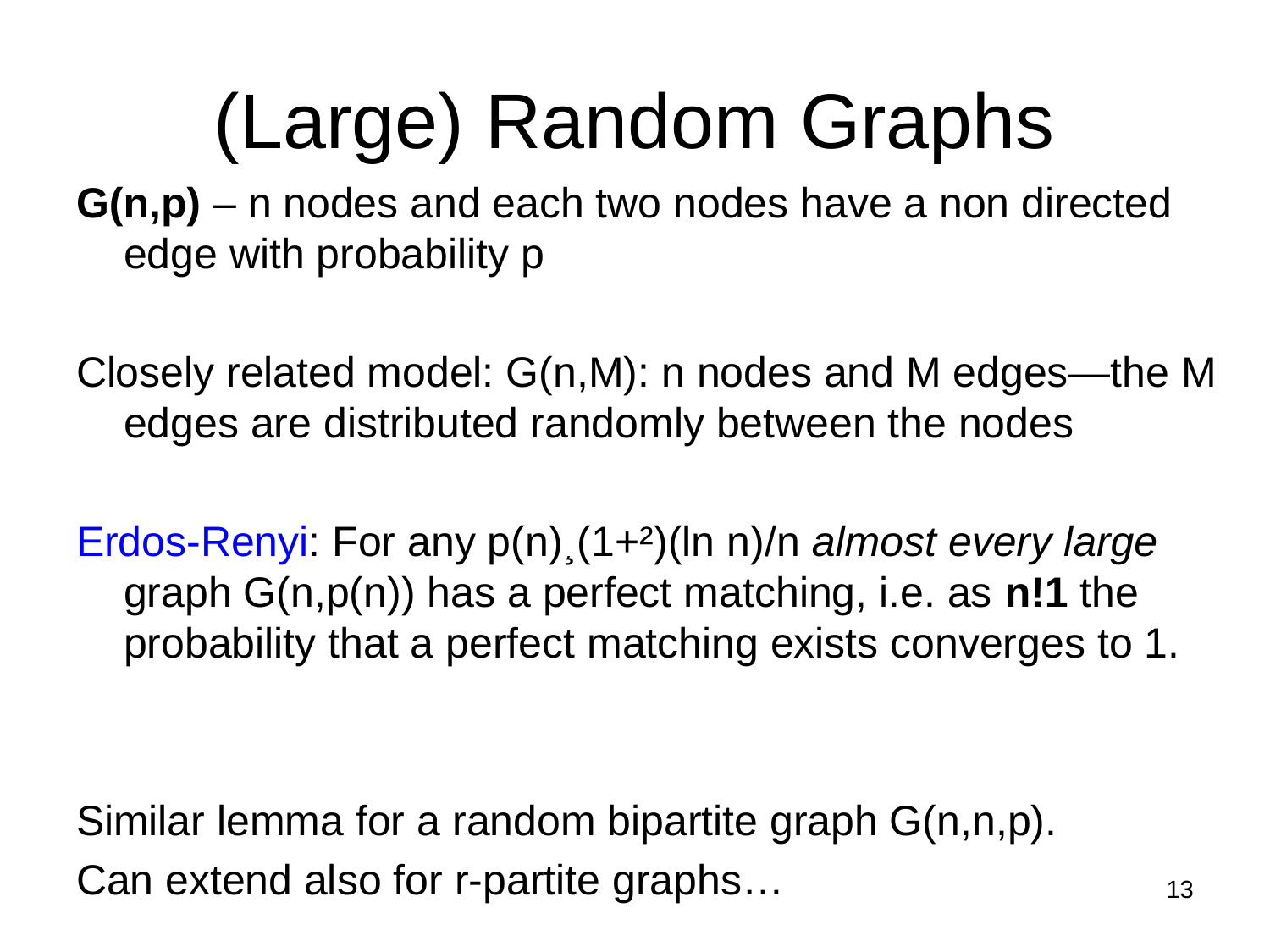

# (Large) Random Graphs
G(n,p) – n nodes and each two nodes have a non directed edge with probability p

Closely related model: G(n,M): n nodes and M edges—the M edges are distributed randomly between the nodes

Erdos-Renyi: For any p(n)¸(1+²)(ln n)/n almost every large graph G(n,p(n)) has a perfect matching, i.e. as n!1 the probability that a perfect matching exists converges to 1.

Similar lemma for a random bipartite graph G(n,n,p).
Can extend also for r-partite graphs…

13